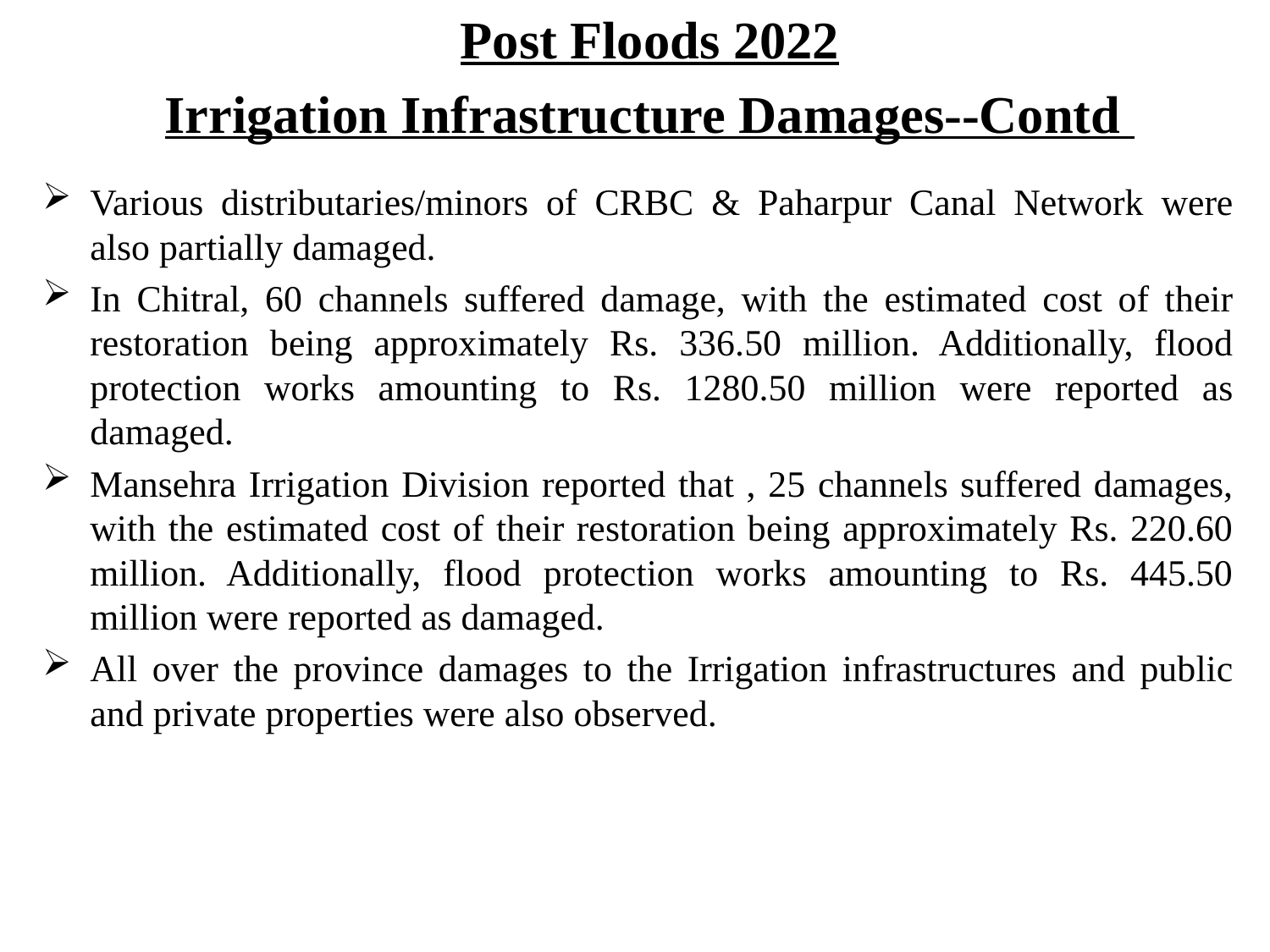

Post Floods 2022
Irrigation Infrastructure Damages--Contd

Various distributaries/minors of CRBC & Paharpur Canal Network were also partially damaged.
In Chitral, 60 channels suffered damage, with the estimated cost of their restoration being approximately Rs. 336.50 million. Additionally, flood protection works amounting to Rs. 1280.50 million were reported as damaged.
Mansehra Irrigation Division reported that , 25 channels suffered damages, with the estimated cost of their restoration being approximately Rs. 220.60 million. Additionally, flood protection works amounting to Rs. 445.50 million were reported as damaged.
All over the province damages to the Irrigation infrastructures and public and private properties were also observed.